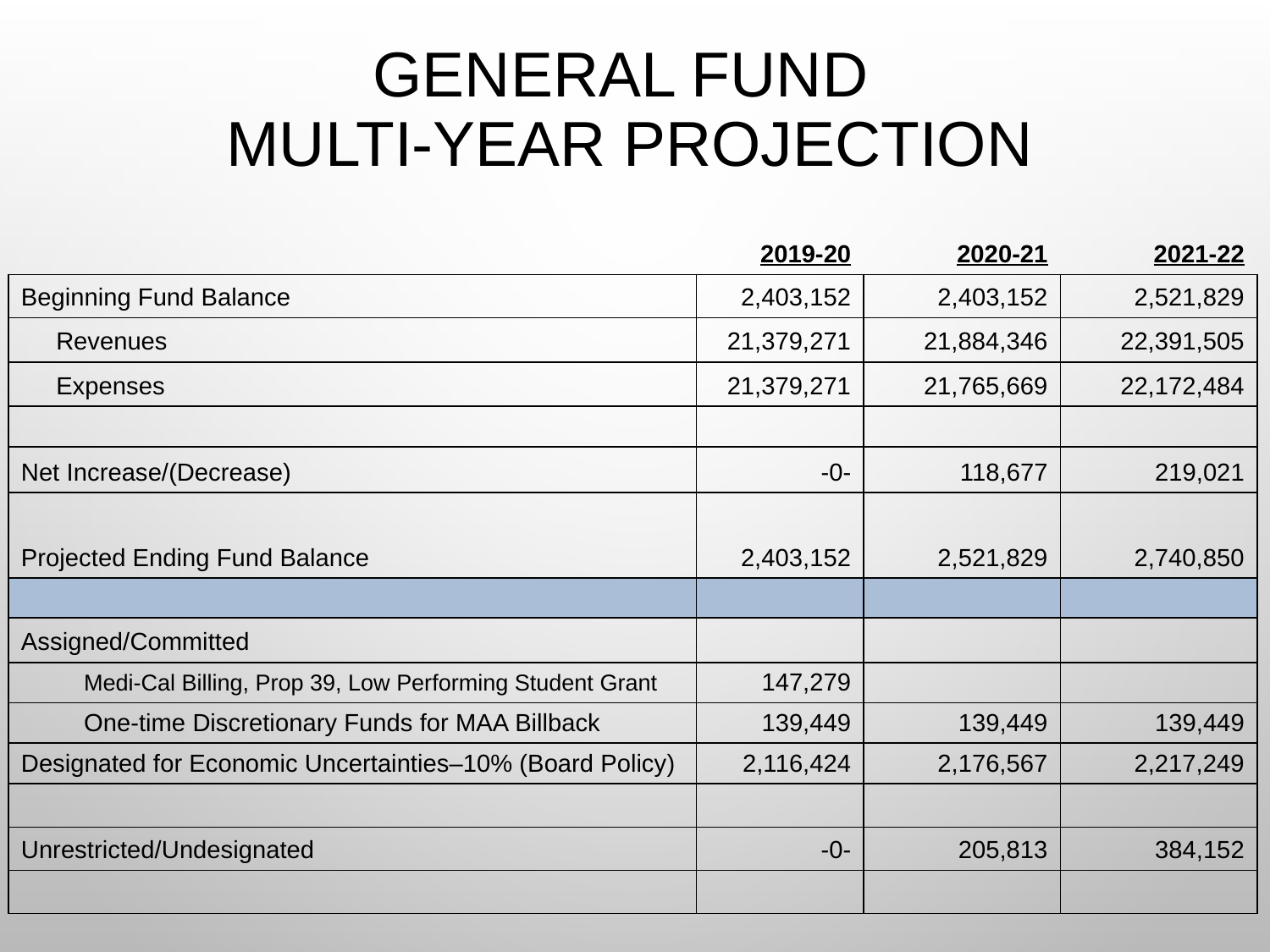

# General Fund Multi-Year Projection
|  | 2019-20 | 2020-21 | 2021-22 |
| --- | --- | --- | --- |
| Beginning Fund Balance | 2,403,152 | 2,403,152 | 2,521,829 |
| Revenues | 21,379,271 | 21,884,346 | 22,391,505 |
| Expenses | 21,379,271 | 21,765,669 | 22,172,484 |
|  |  |  |  |
| Net Increase/(Decrease) | -0- | 118,677 | 219,021 |
| Projected Ending Fund Balance | 2,403,152 | 2,521,829 | 2,740,850 |
|  |  |  |  |
| Assigned/Committed |  |  |  |
| Medi-Cal Billing, Prop 39, Low Performing Student Grant | 147,279 |  |  |
| One-time Discretionary Funds for MAA Billback | 139,449 | 139,449 | 139,449 |
| Designated for Economic Uncertainties–10% (Board Policy) | 2,116,424 | 2,176,567 | 2,217,249 |
|  |  |  |  |
| Unrestricted/Undesignated | -0- | 205,813 | 384,152 |
|  |  |  |  |